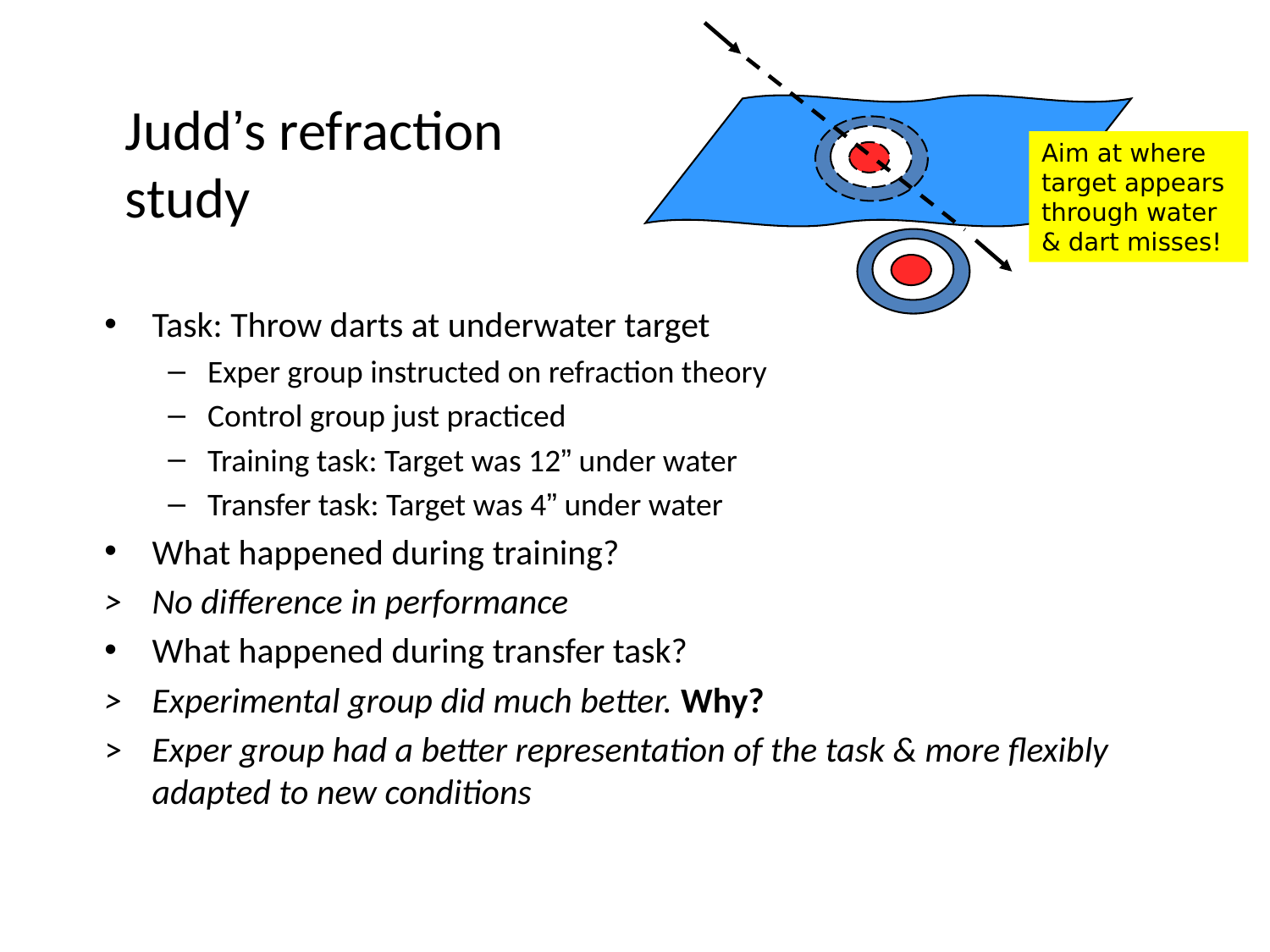

# Judd’s refraction study

Aim at where target appears through water & dart misses!

Task: Throw darts at underwater target
Exper group instructed on refraction theory
Control group just practiced
Training task: Target was 12” under water
Transfer task: Target was 4” under water
What happened during training?
>	No difference in performance
What happened during transfer task?
>	Experimental group did much better. Why?
>	Exper group had a better representation of the task & more flexibly adapted to new conditions